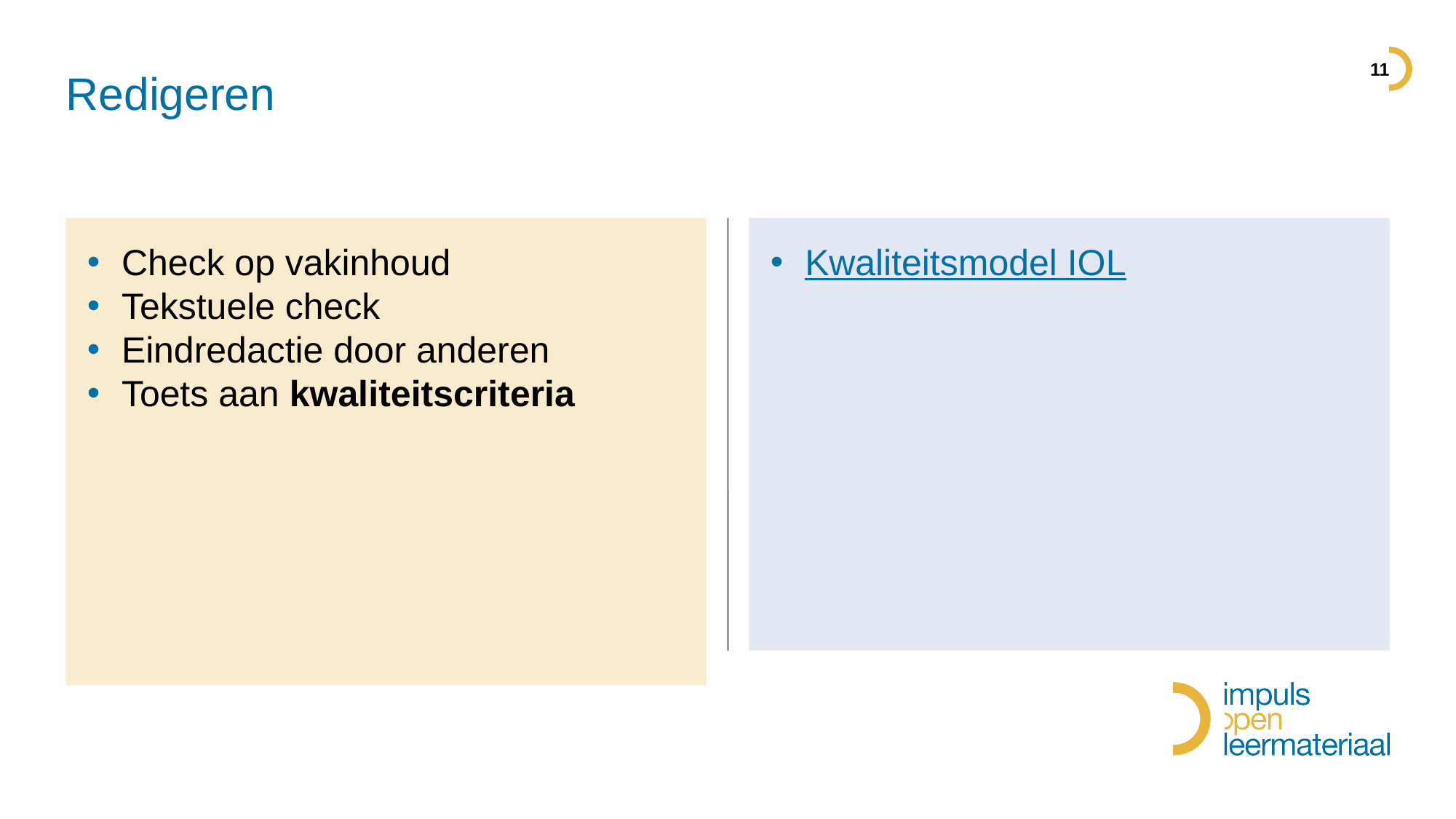

# Redigeren
Check op vakinhoud
Tekstuele check
Eindredactie door anderen
Toets aan kwaliteitscriteria

Kwaliteitsmodel IOL